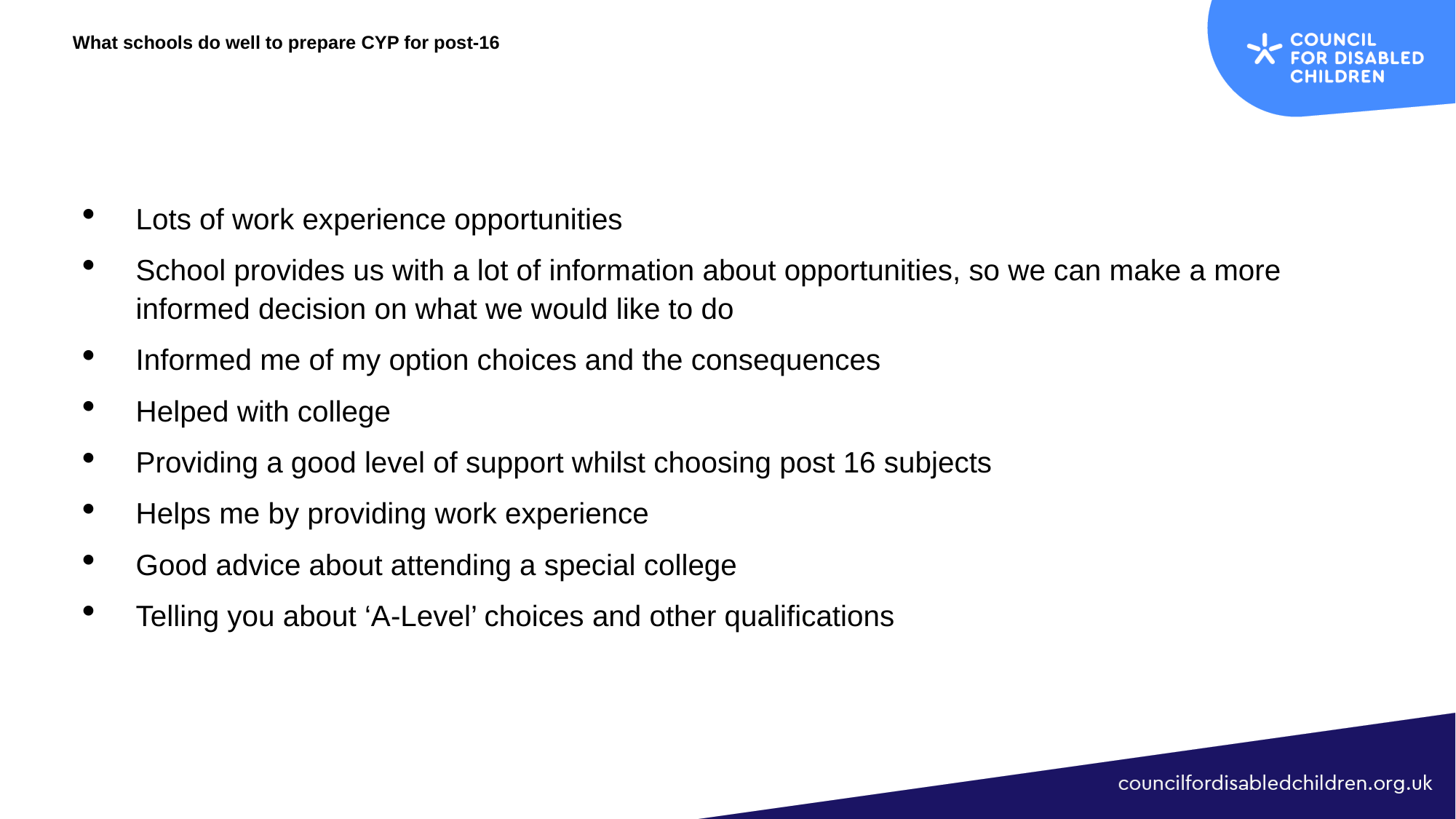

# What schools do well to prepare CYP for post-16
Lots of work experience opportunities
School provides us with a lot of information about opportunities, so we can make a more informed decision on what we would like to do
Informed me of my option choices and the consequences
Helped with college
Providing a good level of support whilst choosing post 16 subjects
Helps me by providing work experience
Good advice about attending a special college
Telling you about ‘A-Level’ choices and other qualifications